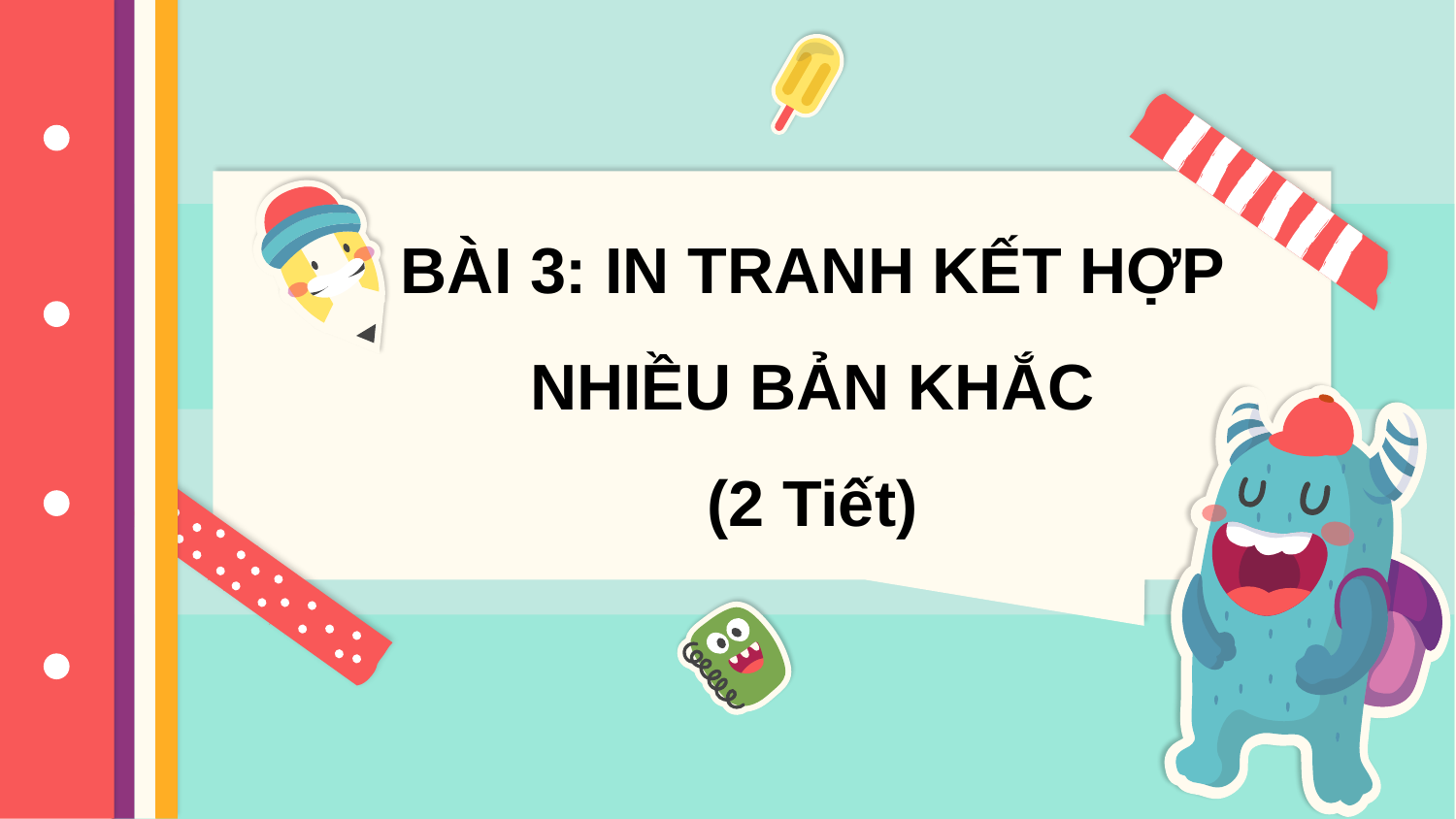

BÀI 3: IN TRANH KẾT HỢP NHIỀU BẢN KHẮC
(2 Tiết)